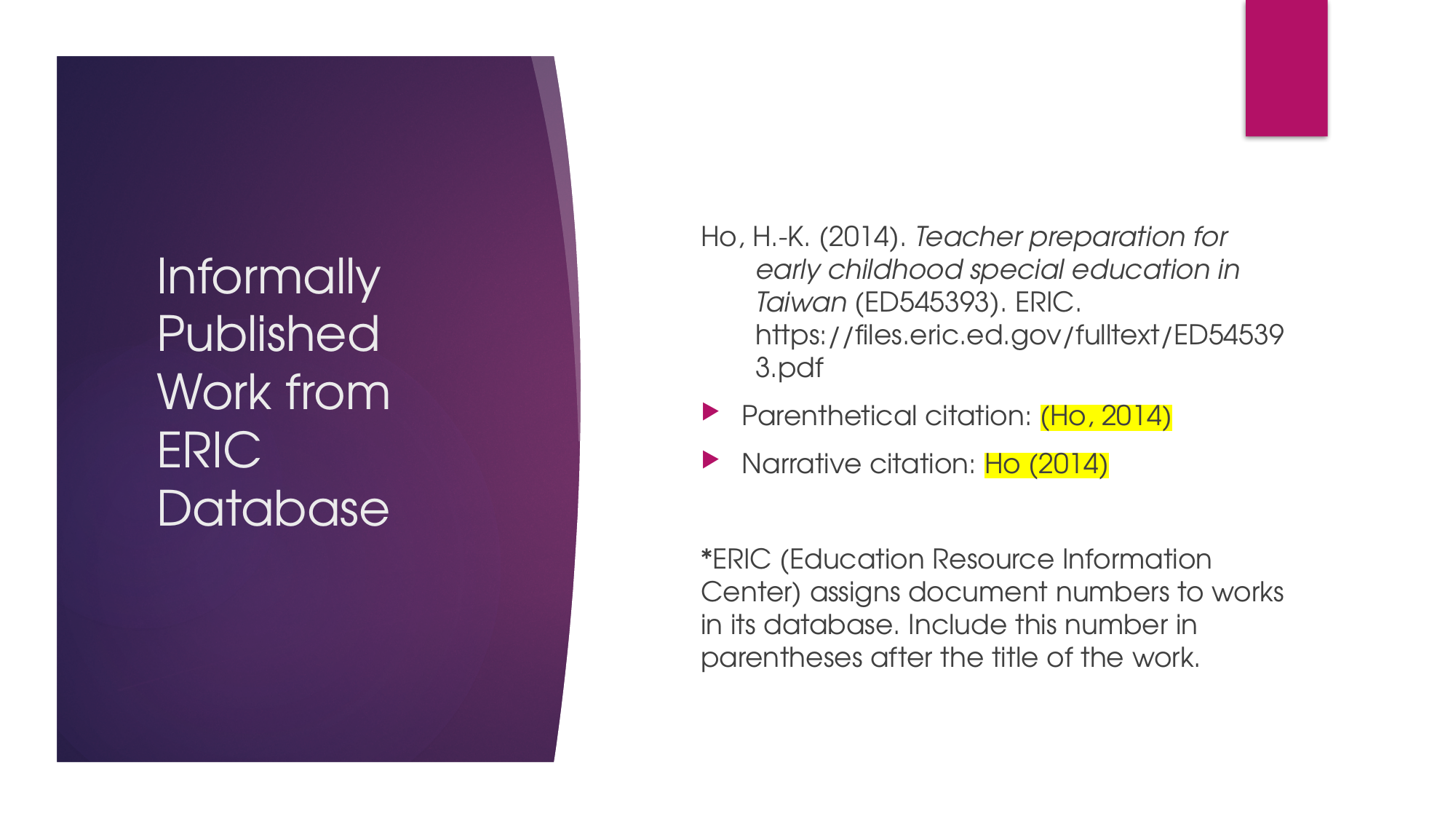

Ho, H.-K. (2014). Teacher preparation for early childhood special education in Taiwan (ED545393). ERIC. https://files.eric.ed.gov/fulltext/ED545393.pdf
Parenthetical citation: (Ho, 2014)
Narrative citation: Ho (2014)

*ERIC (Education Resource Information Center) assigns document numbers to works in its database. Include this number in parentheses after the title of the work.
# Informally Published Work from ERIC Database